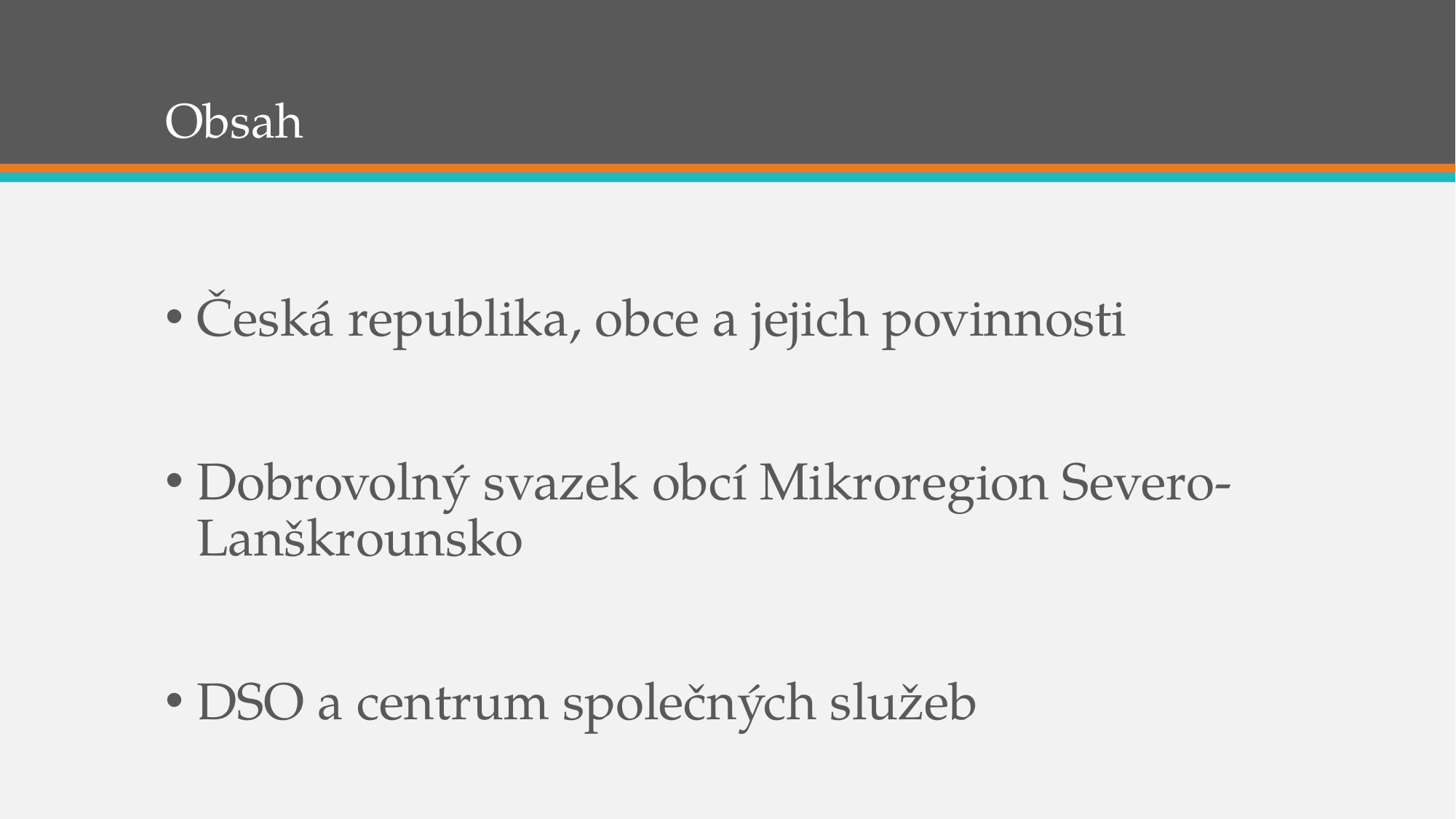

# Obsah

Česká republika, obce a jejich povinnosti

Dobrovolný svazek obcí Mikroregion Severo-Lanškrounsko

DSO a centrum společných služeb